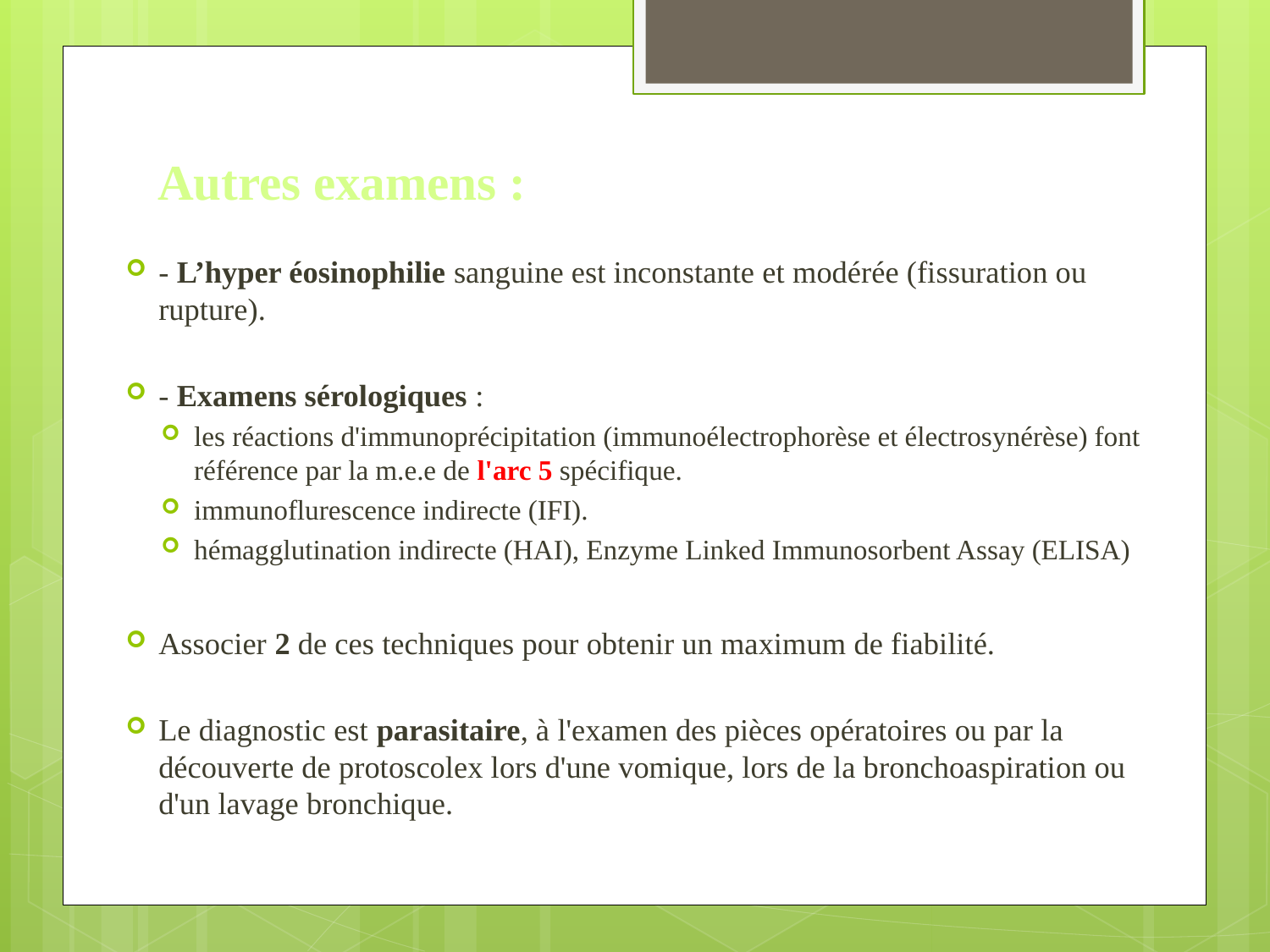

# Autres examens :
- L’hyper éosinophilie sanguine est inconstante et modérée (fissuration ou rupture).

- Examens sérologiques :
les réactions d'immunoprécipitation (immunoélectrophorèse et électrosynérèse) font référence par la m.e.e de l'arc 5 spécifique.
immunoflurescence indirecte (IFI).
hémagglutination indirecte (HAI), Enzyme Linked Immunosorbent Assay (ELISA)

Associer 2 de ces techniques pour obtenir un maximum de fiabilité.

Le diagnostic est parasitaire, à l'examen des pièces opératoires ou par la découverte de protoscolex lors d'une vomique, lors de la bronchoaspiration ou d'un lavage bronchique.